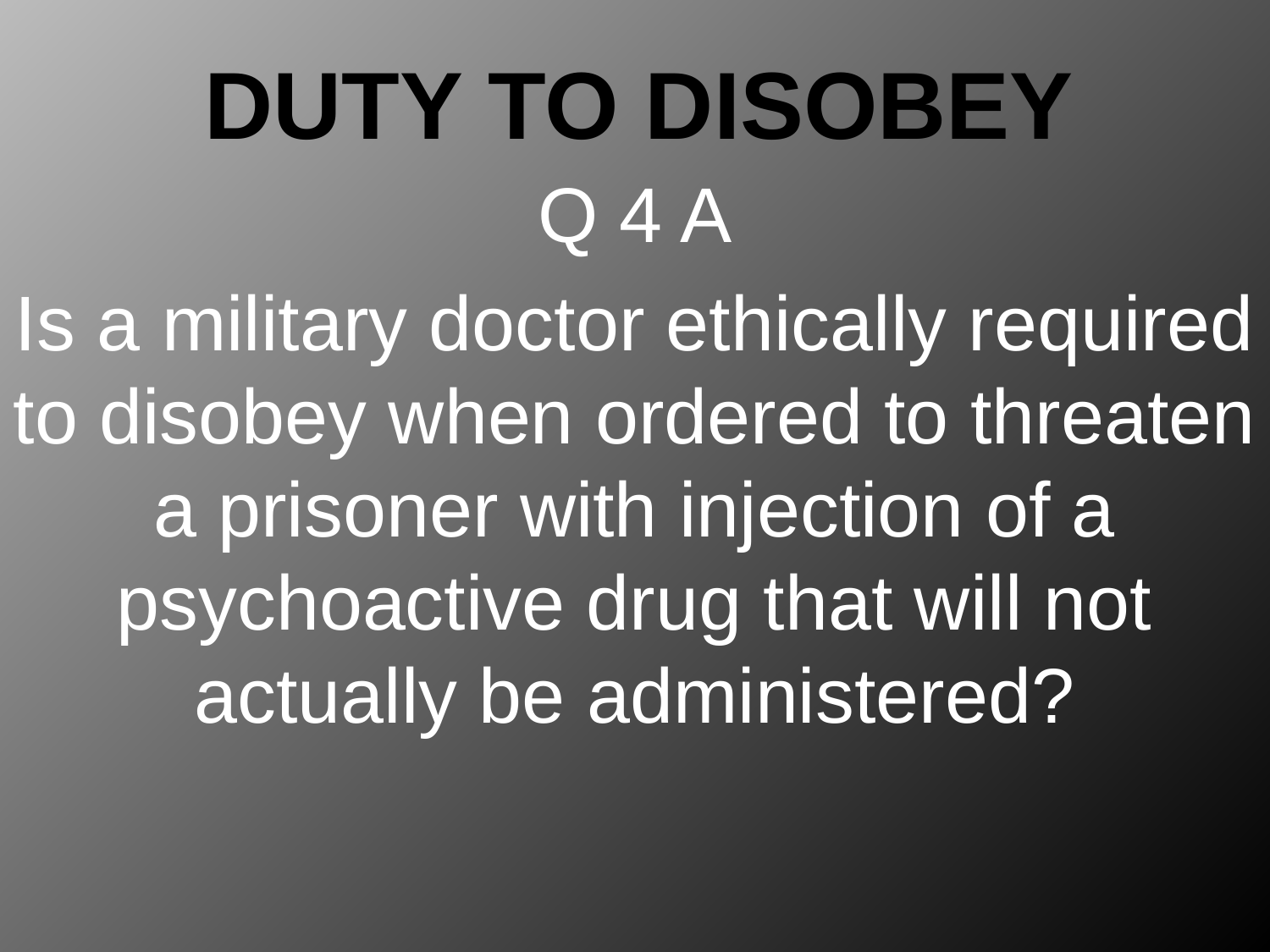

# Duty to disobey
Q 4 A
Is a military doctor ethically required to disobey when ordered to threaten a prisoner with injection of a psychoactive drug that will not actually be administered?